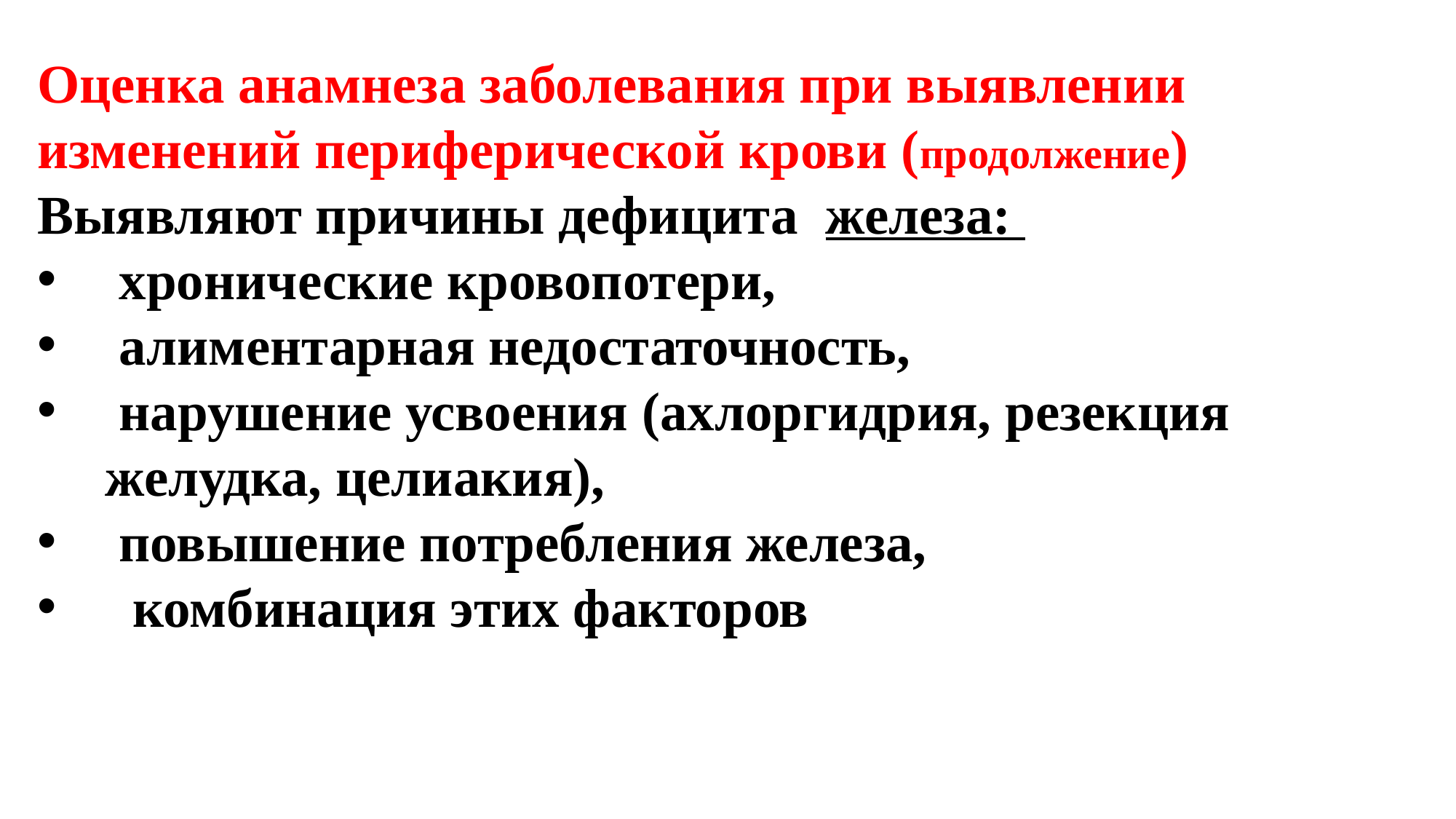

Оценка анамнеза заболевания при выявлении изменений периферической крови (продолжение)
Выявляют причины дефицита  железа:
 хронические кровопотери,
 алиментарная недостаточность,
 нарушение усвоения (ахлоргидрия, резекция желудка, целиакия),
 повышение потребления железа,
  комбинация этих факторов